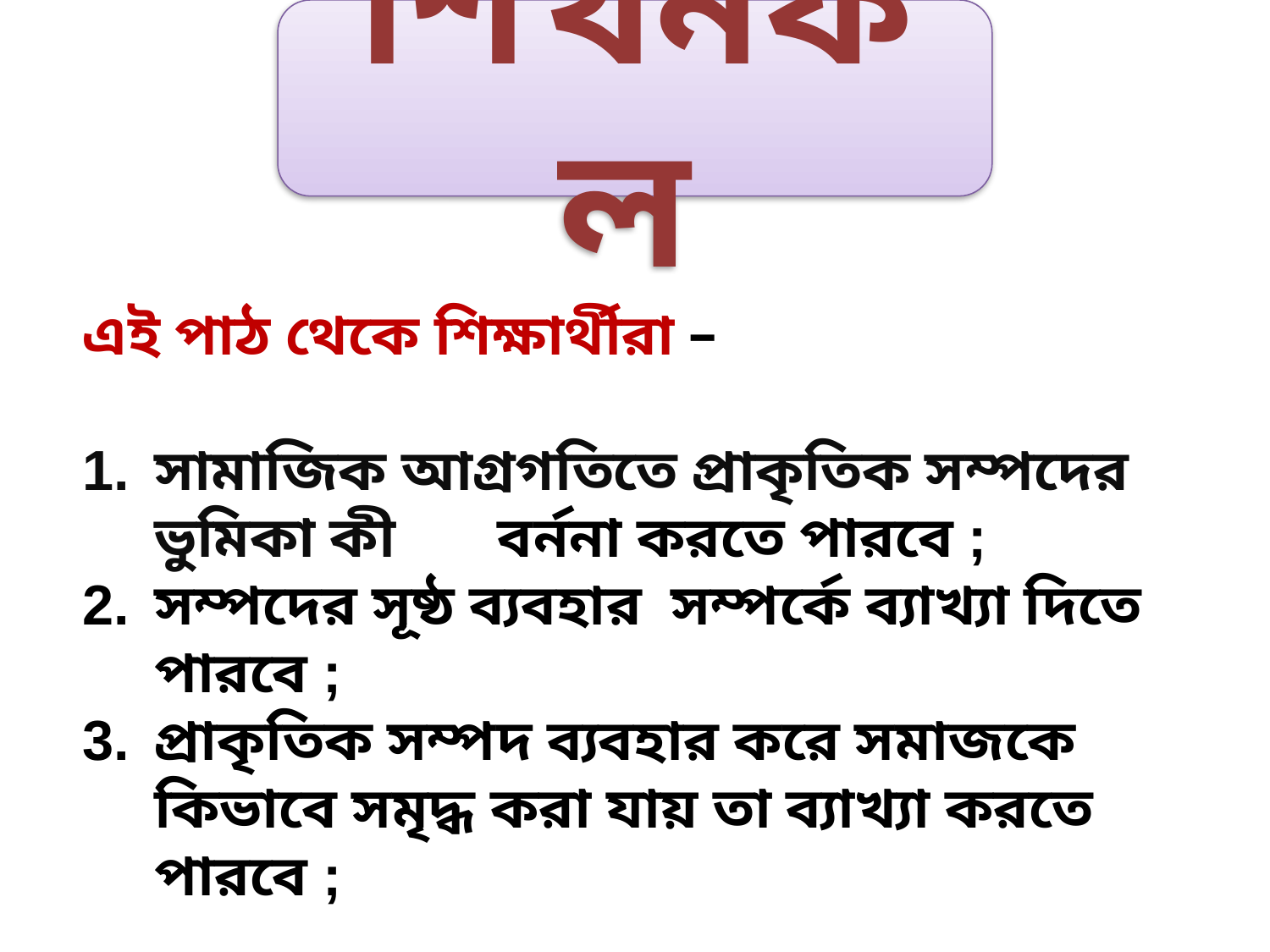

শিখনফল
এই পাঠ থেকে শিক্ষার্থীরা –

সামাজিক আগ্রগতিতে প্রাকৃতিক সম্পদের ভুমিকা কী       বর্ননা করতে পারবে ;
সম্পদের সূষ্ঠ ব্যবহার  সম্পর্কে ব্যাখ্যা দিতে পারবে ;
প্রাকৃতিক সম্পদ ব্যবহার করে সমাজকে কিভাবে সমৃদ্ধ করা যায় তা ব্যাখ্যা করতে পারবে ;